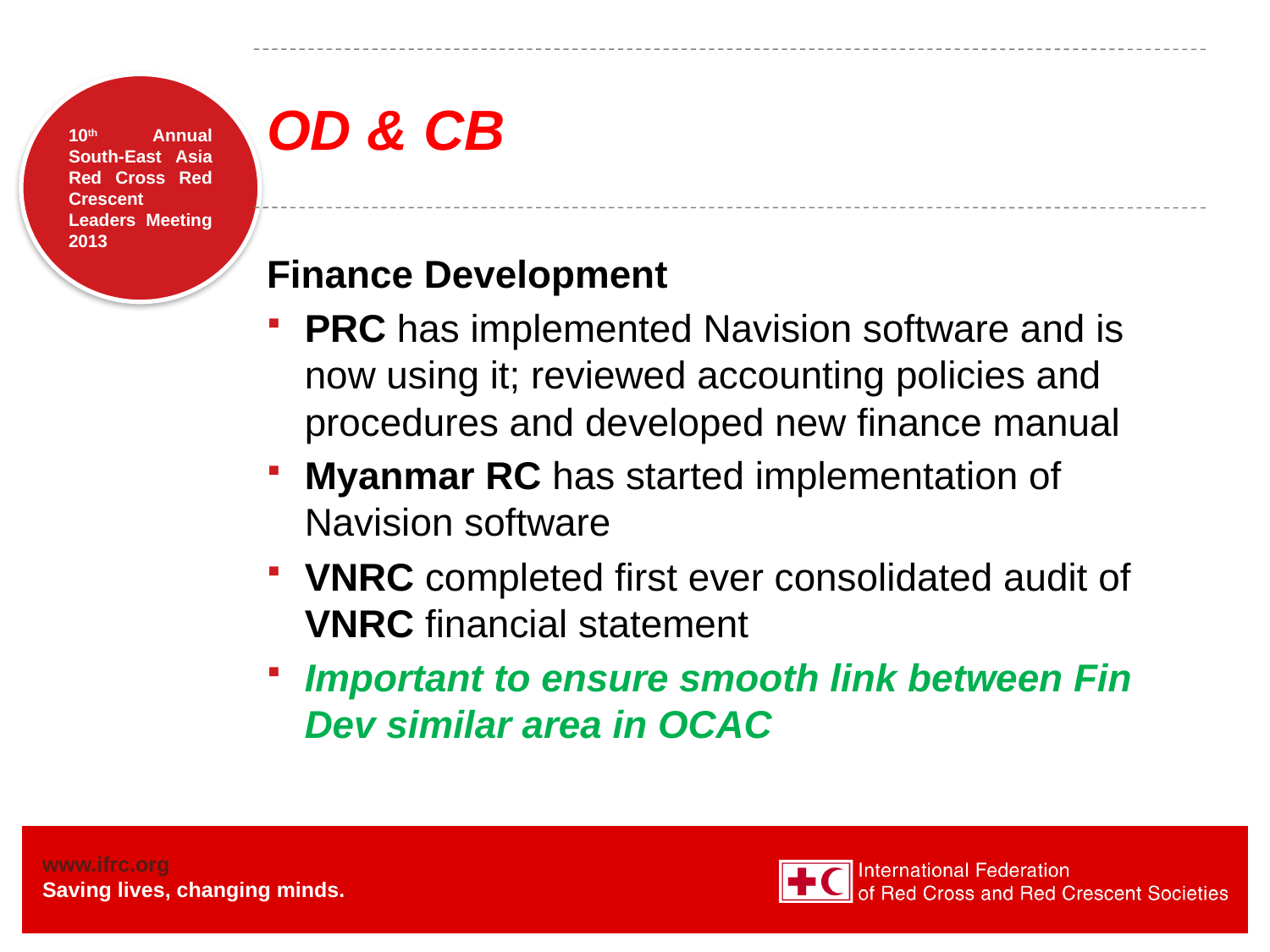

# OD & CB
Finance Development
PRC has implemented Navision software and is now using it; reviewed accounting policies and procedures and developed new finance manual
Myanmar RC has started implementation of Navision software
VNRC completed first ever consolidated audit of VNRC financial statement
Important to ensure smooth link between Fin Dev similar area in OCAC